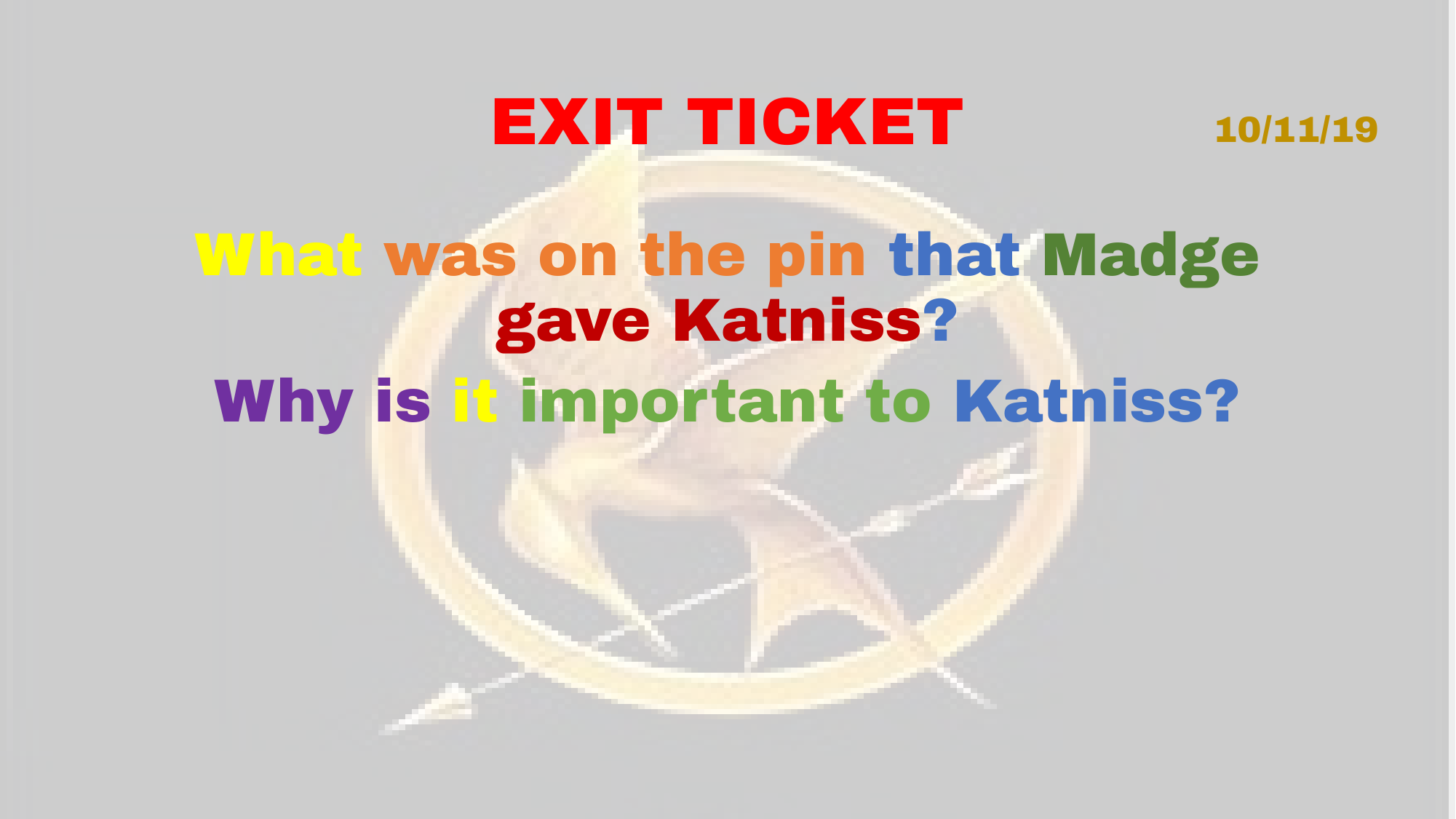

# EXIT TICKET
10/11/19
What was on the pin that Madge gave Katniss?
Why is it important to Katniss?